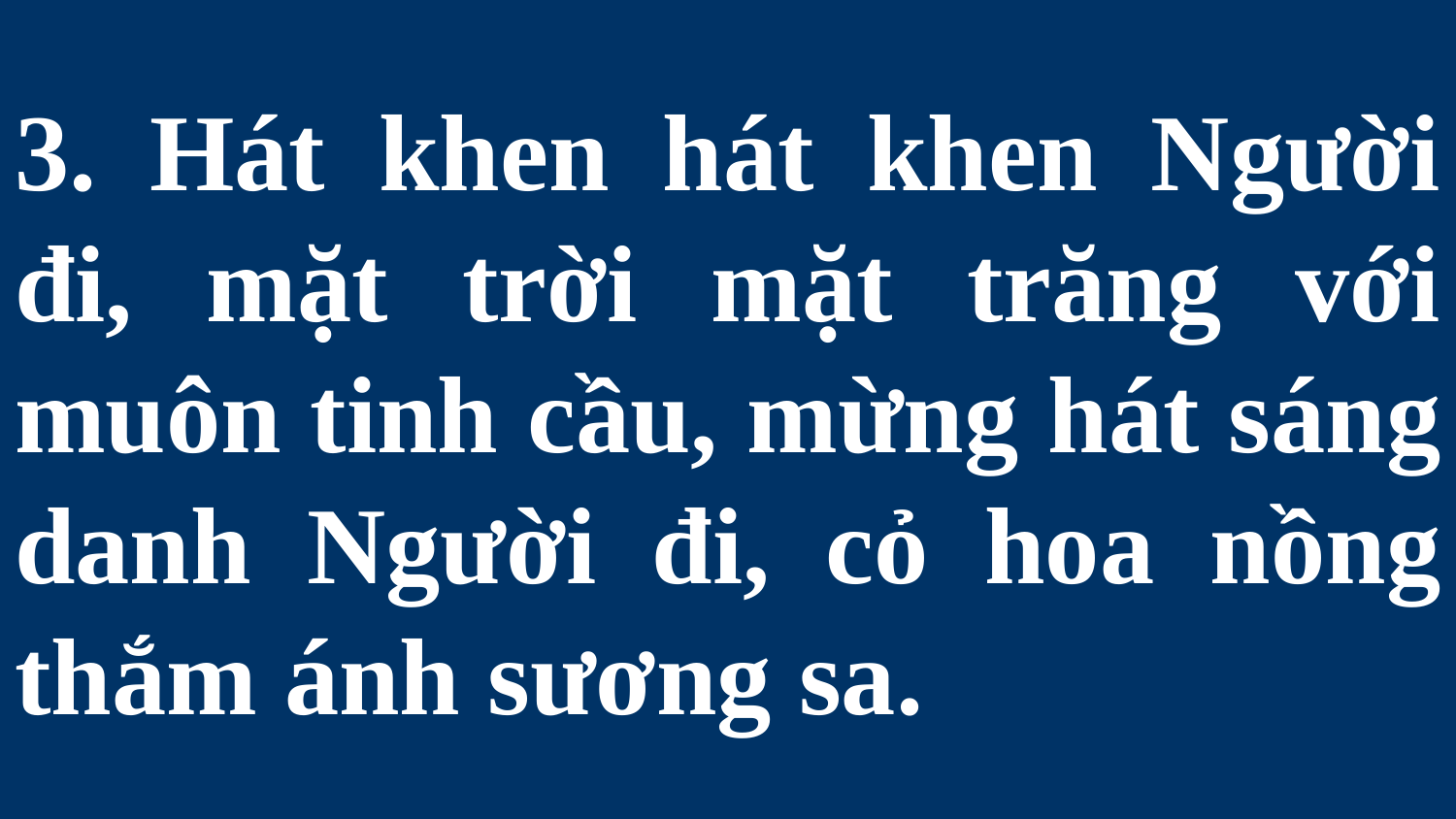

# 3. Hát khen hát khen Người đi, mặt trời mặt trăng với muôn tinh cầu, mừng hát sáng danh Người đi, cỏ hoa nồng thắm ánh sương sa.